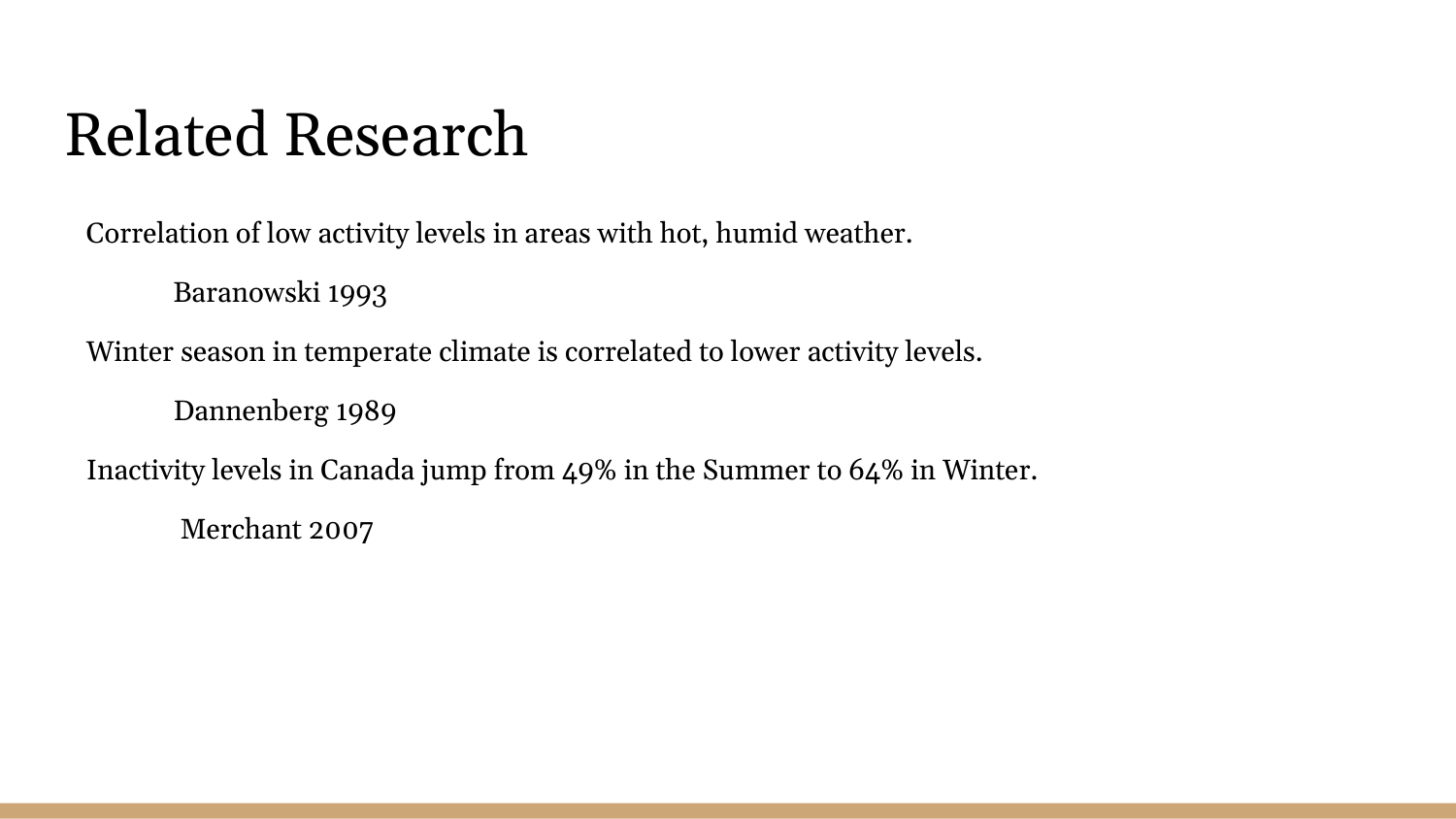

# Related Research
Correlation of low activity levels in areas with hot, humid weather.
Baranowski 1993
Winter season in temperate climate is correlated to lower activity levels.
Dannenberg 1989
Inactivity levels in Canada jump from 49% in the Summer to 64% in Winter.
 Merchant 2007